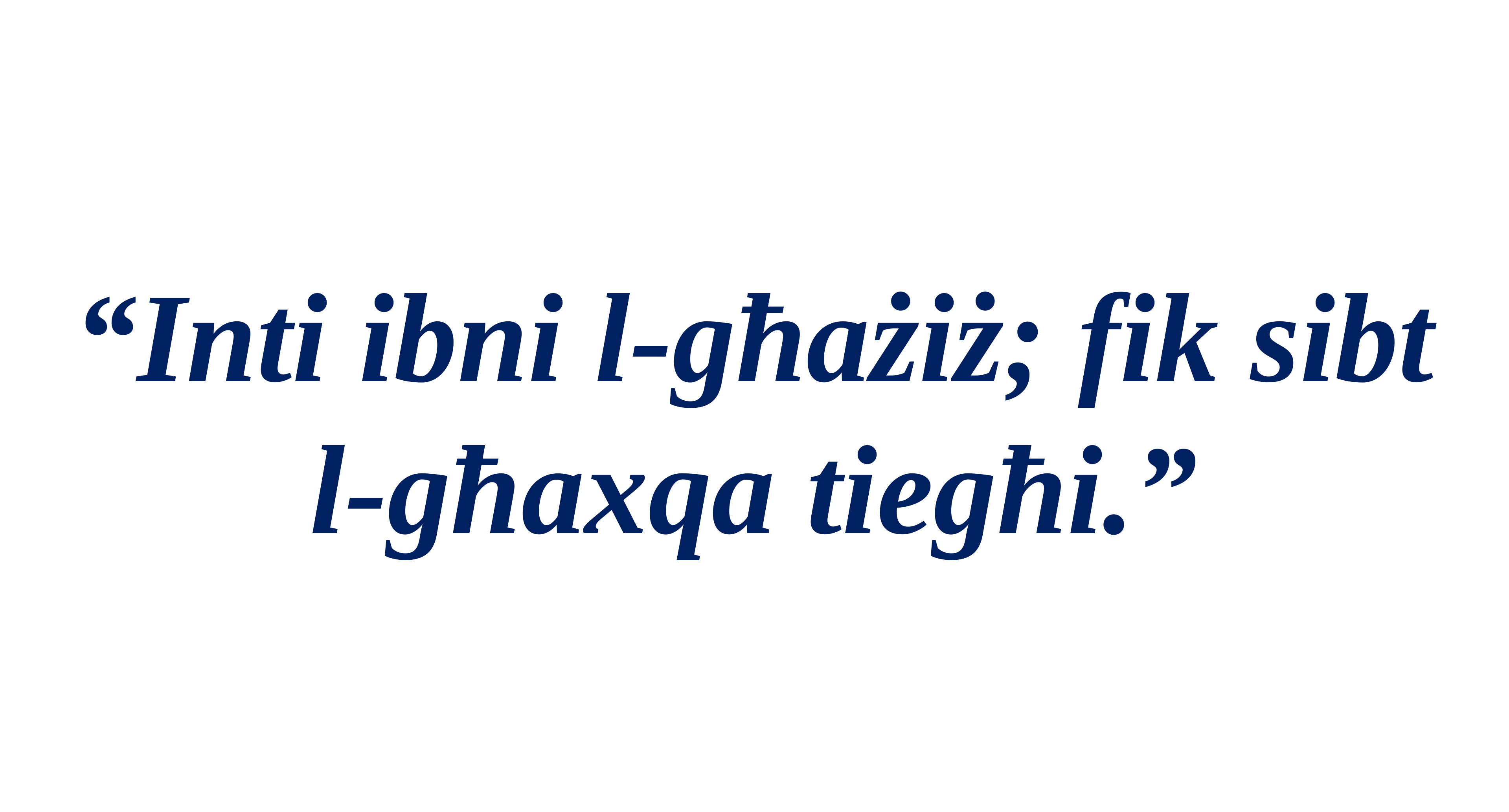

“Inti ibni l-għażiż; fik sibt
l-għaxqa tiegħi.”